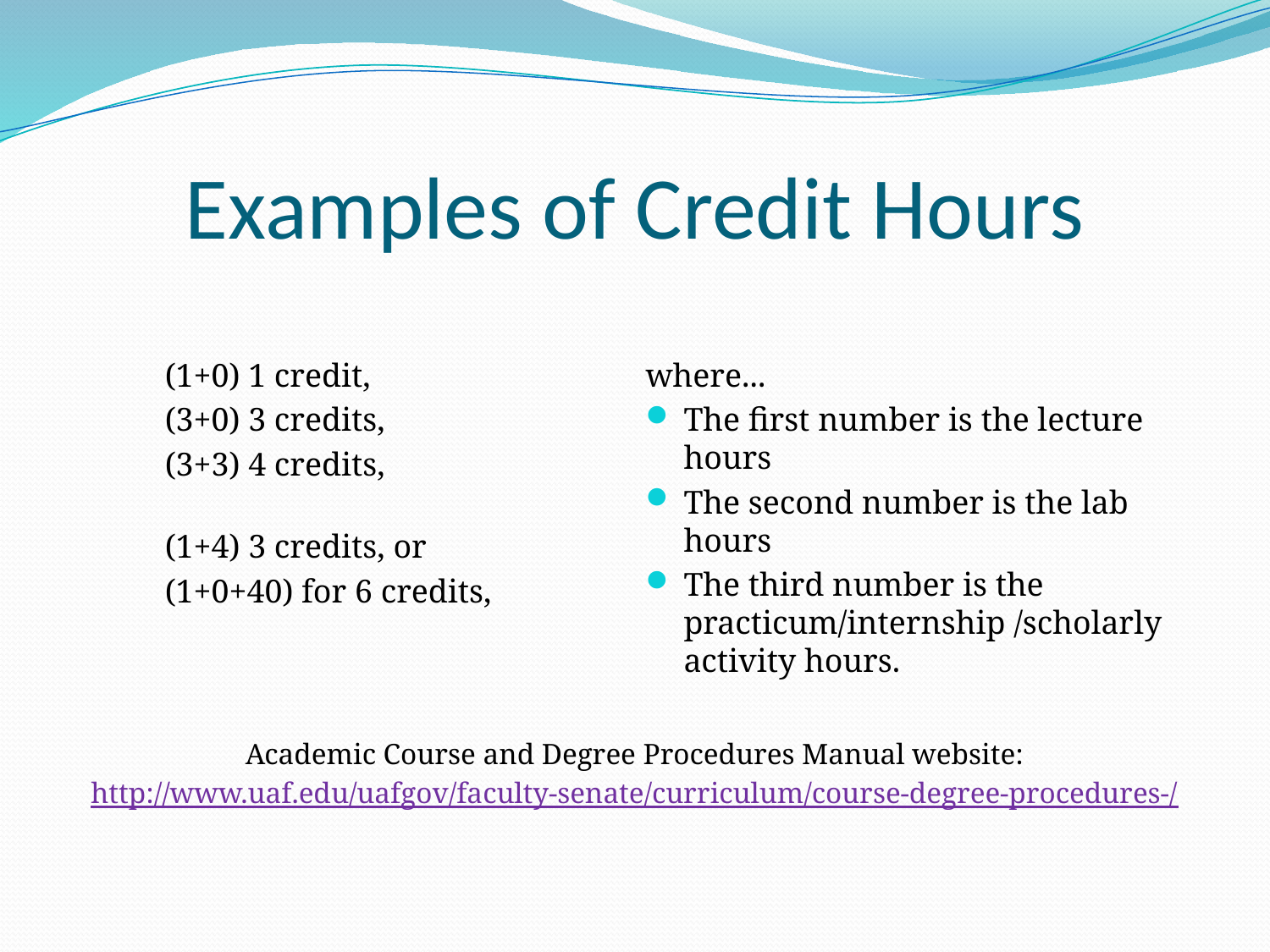

# Examples of Credit Hours
(1+0) 1 credit,
(3+0) 3 credits,
(3+3) 4 credits,
(1+4) 3 credits, or
(1+0+40) for 6 credits,

where...
The first number is the lecture hours
The second number is the lab hours
The third number is the practicum/internship /scholarly activity hours.
Academic Course and Degree Procedures Manual website:
http://www.uaf.edu/uafgov/faculty-senate/curriculum/course-degree-procedures-/